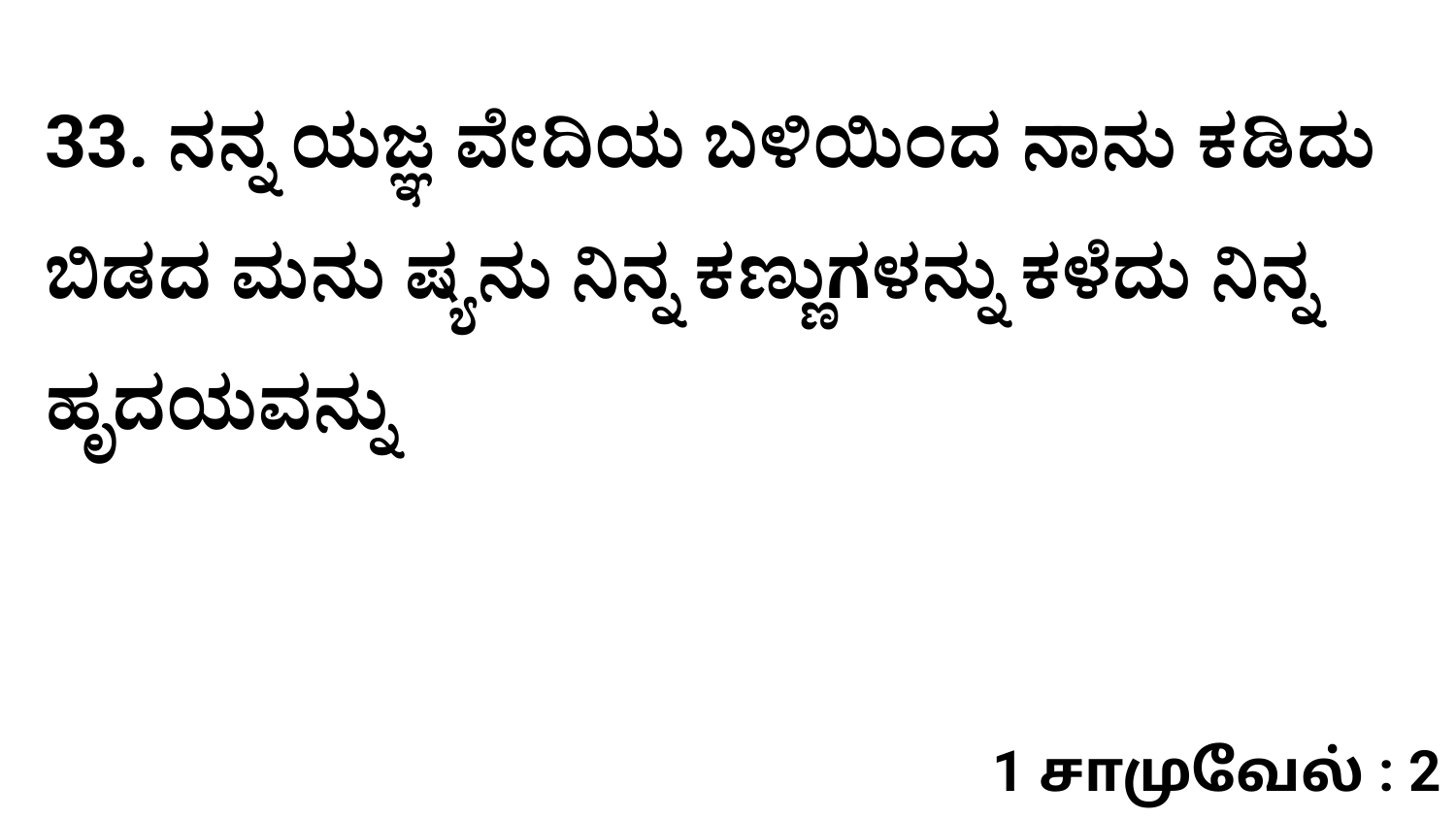

33. ನನ್ನ ಯಜ್ಞ ವೇದಿಯ ಬಳಿಯಿಂದ ನಾನು ಕಡಿದು ಬಿಡದ ಮನು ಷ್ಯನು ನಿನ್ನ ಕಣ್ಣುಗಳನ್ನು ಕಳೆದು ನಿನ್ನ ಹೃದಯವನ್ನು
1 சாமுவேல் : 2